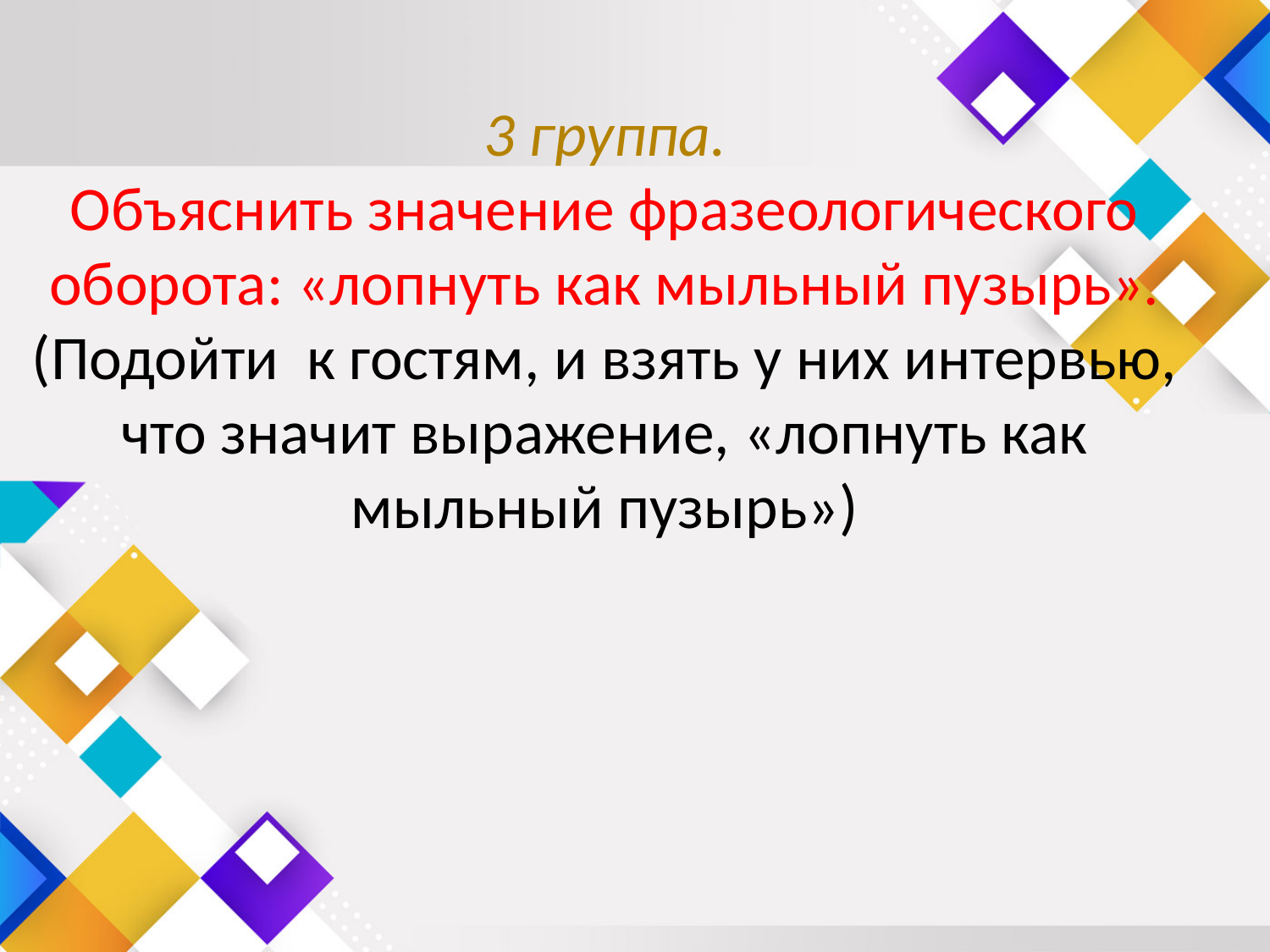

# 3 группа. Объяснить значение фразеологического оборота: «лопнуть как мыльный пузырь». (Подойти  к гостям, и взять у них интервью, что значит выражение, «лопнуть как мыльный пузырь»)